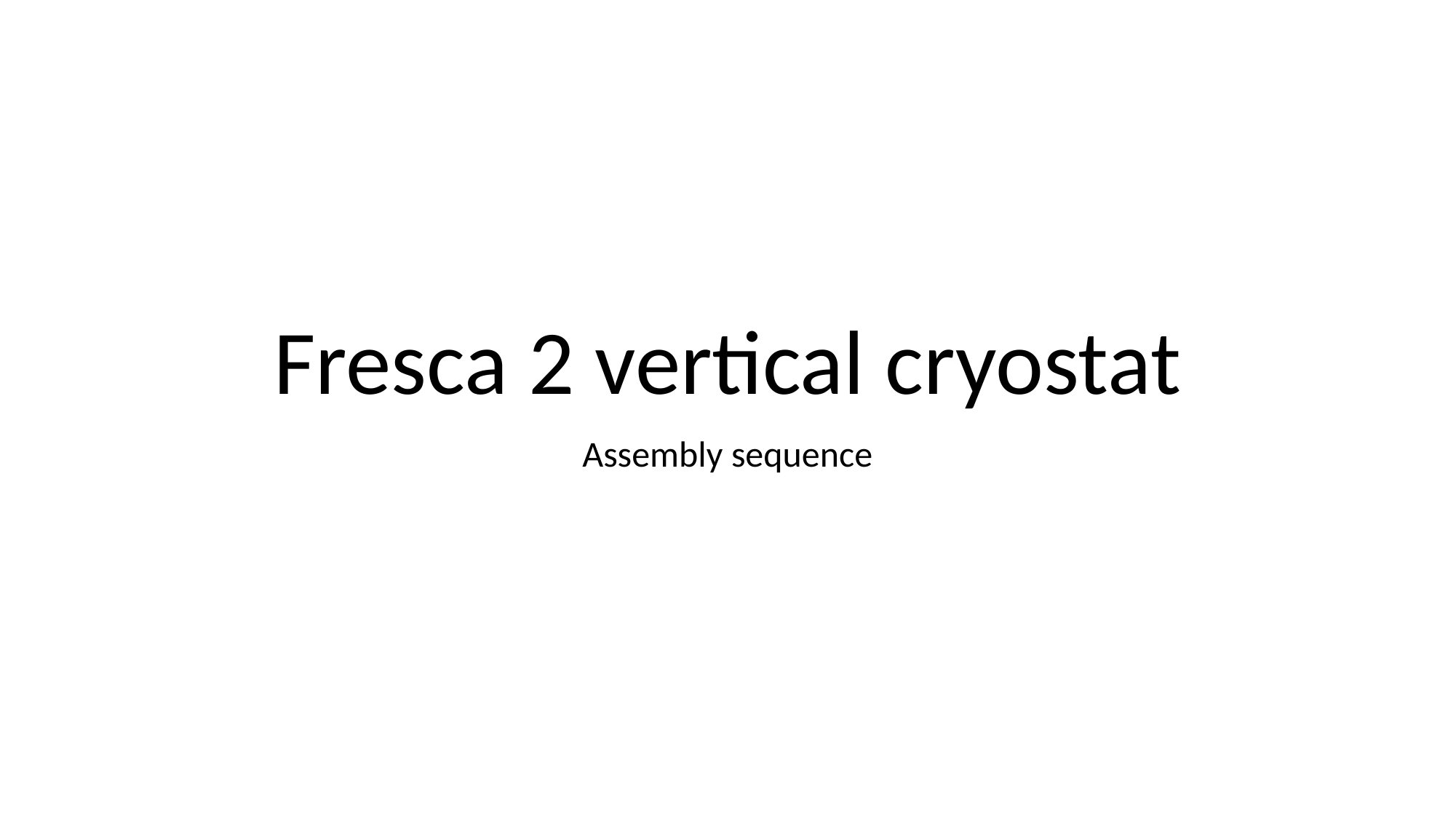

# Fresca 2 vertical cryostat
Assembly sequence